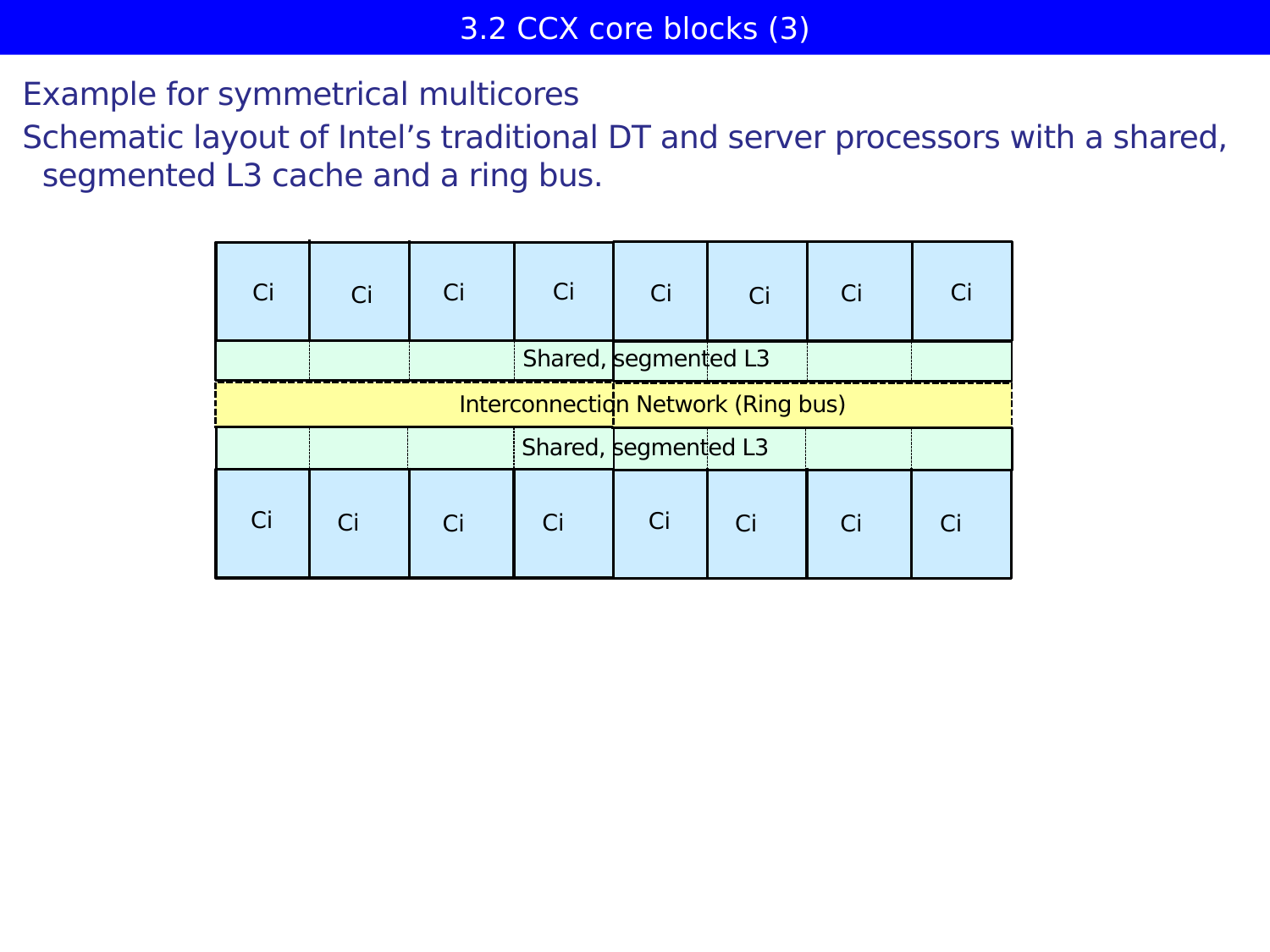

# 3.2 CCX core blocks (3)
Example for symmetrical multicores
Schematic layout of Intel’s traditional DT and server processors with a shared,
  segmented L3 cache and a ring bus.

Ci
Ci
Ci
Ci
Ci
Ci
Ci
Ci
Shared, segmented L3

Interconnection Network (Ring bus)
Shared, segmented L3

Ci
Ci
Ci
Ci
Ci
Ci
Ci
Ci